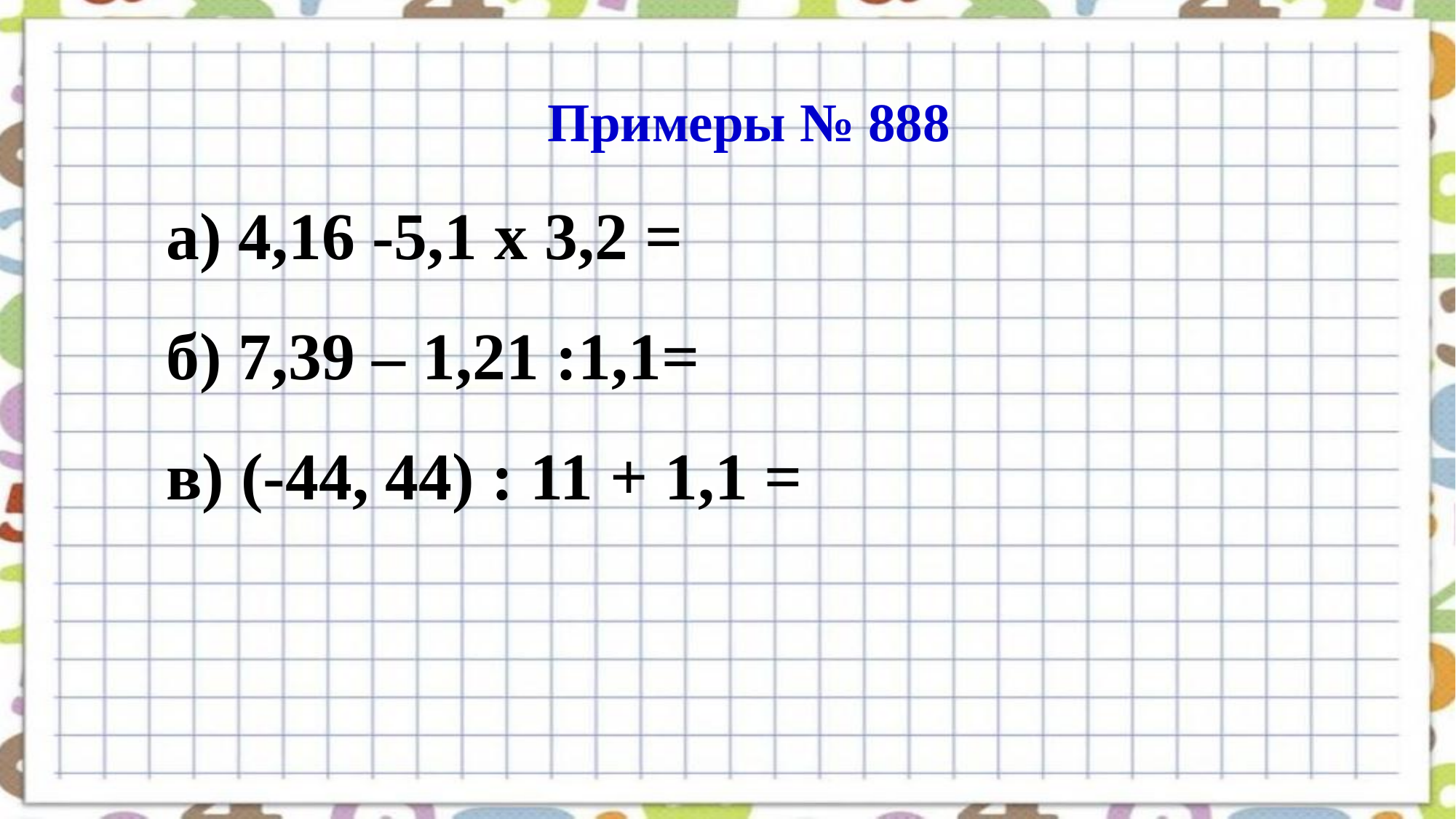

Примеры № 888
а) 4,16 -5,1 х 3,2 =
б) 7,39 – 1,21 :1,1=
в) (-44, 44) : 11 + 1,1 =